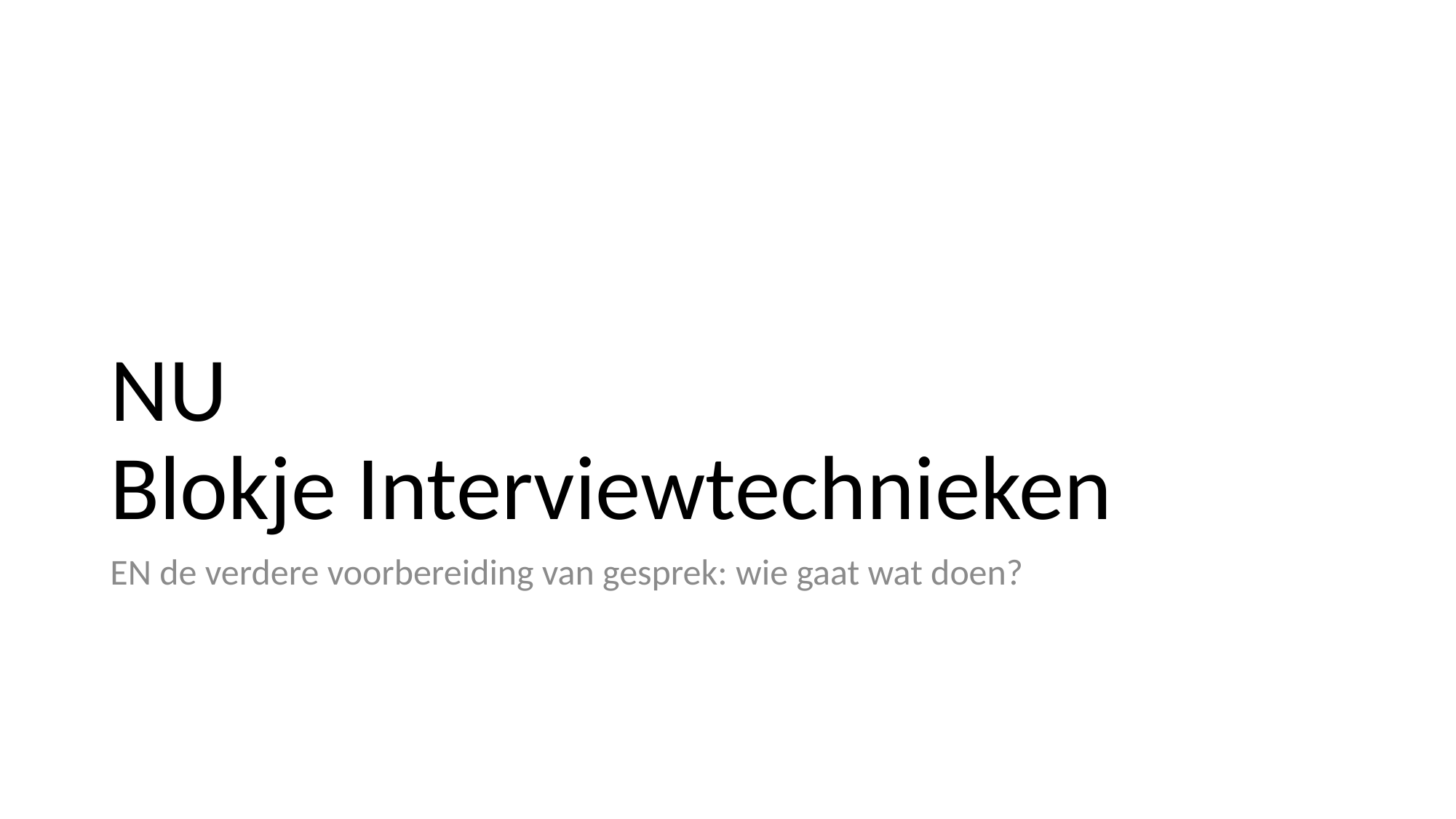

# NU Blokje Interviewtechnieken
EN de verdere voorbereiding van gesprek: wie gaat wat doen?